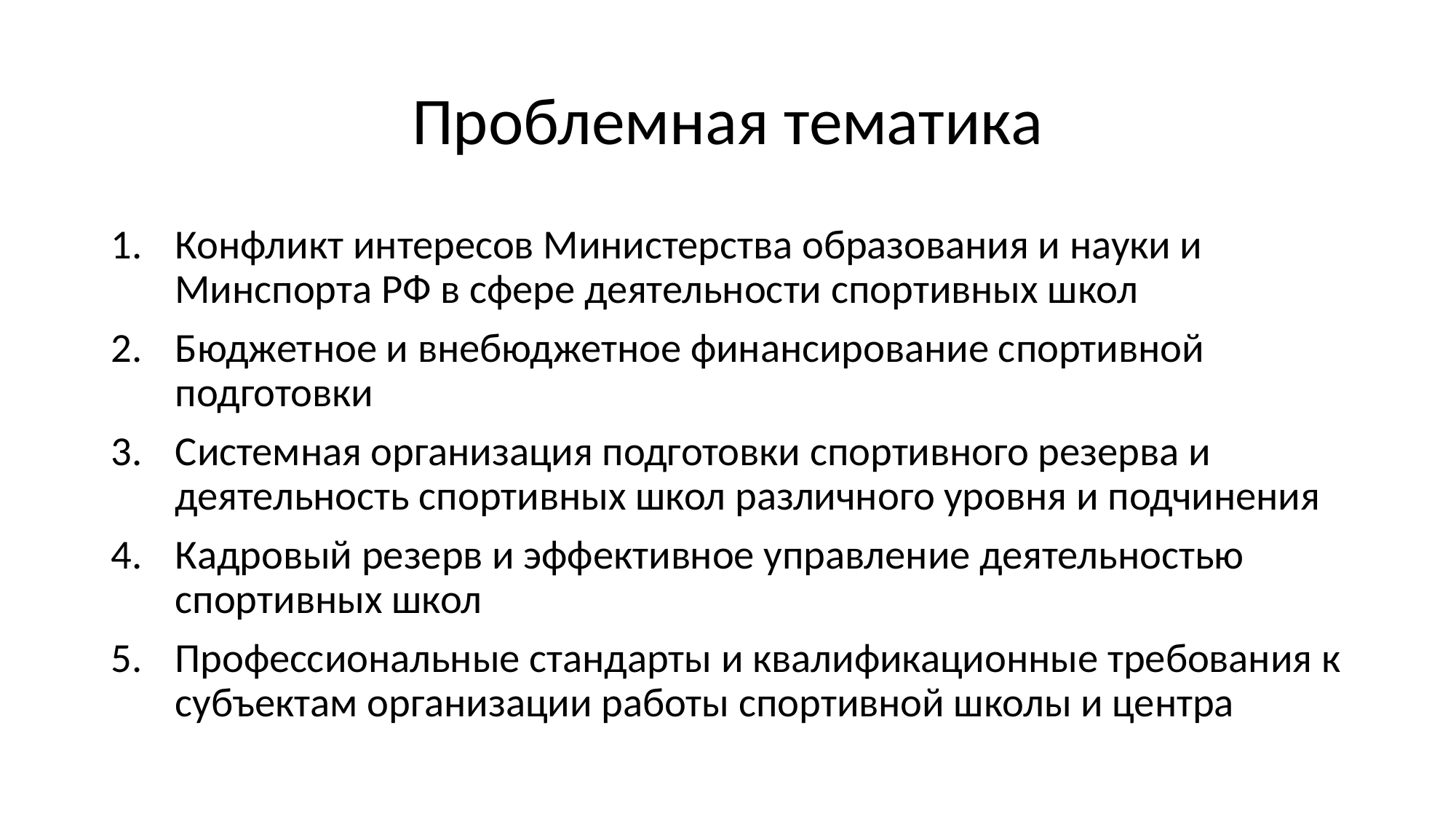

# Проблемная тематика
Конфликт интересов Министерства образования и науки и Минспорта РФ в сфере деятельности спортивных школ
Бюджетное и внебюджетное финансирование спортивной подготовки
Системная организация подготовки спортивного резерва и деятельность спортивных школ различного уровня и подчинения
Кадровый резерв и эффективное управление деятельностью спортивных школ
Профессиональные стандарты и квалификационные требования к субъектам организации работы спортивной школы и центра